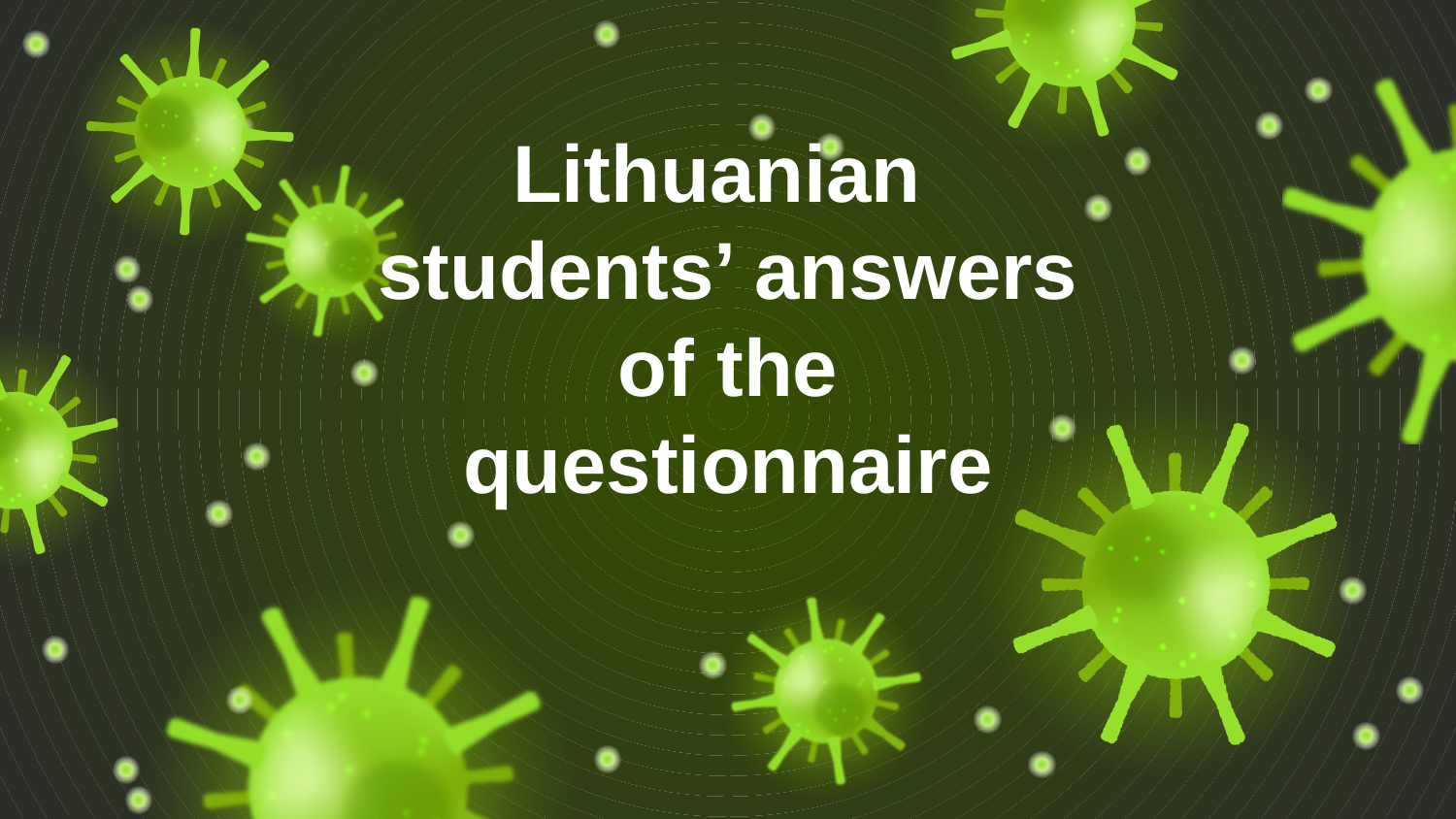

# Lithuanian  students’ answers of the questionnaire